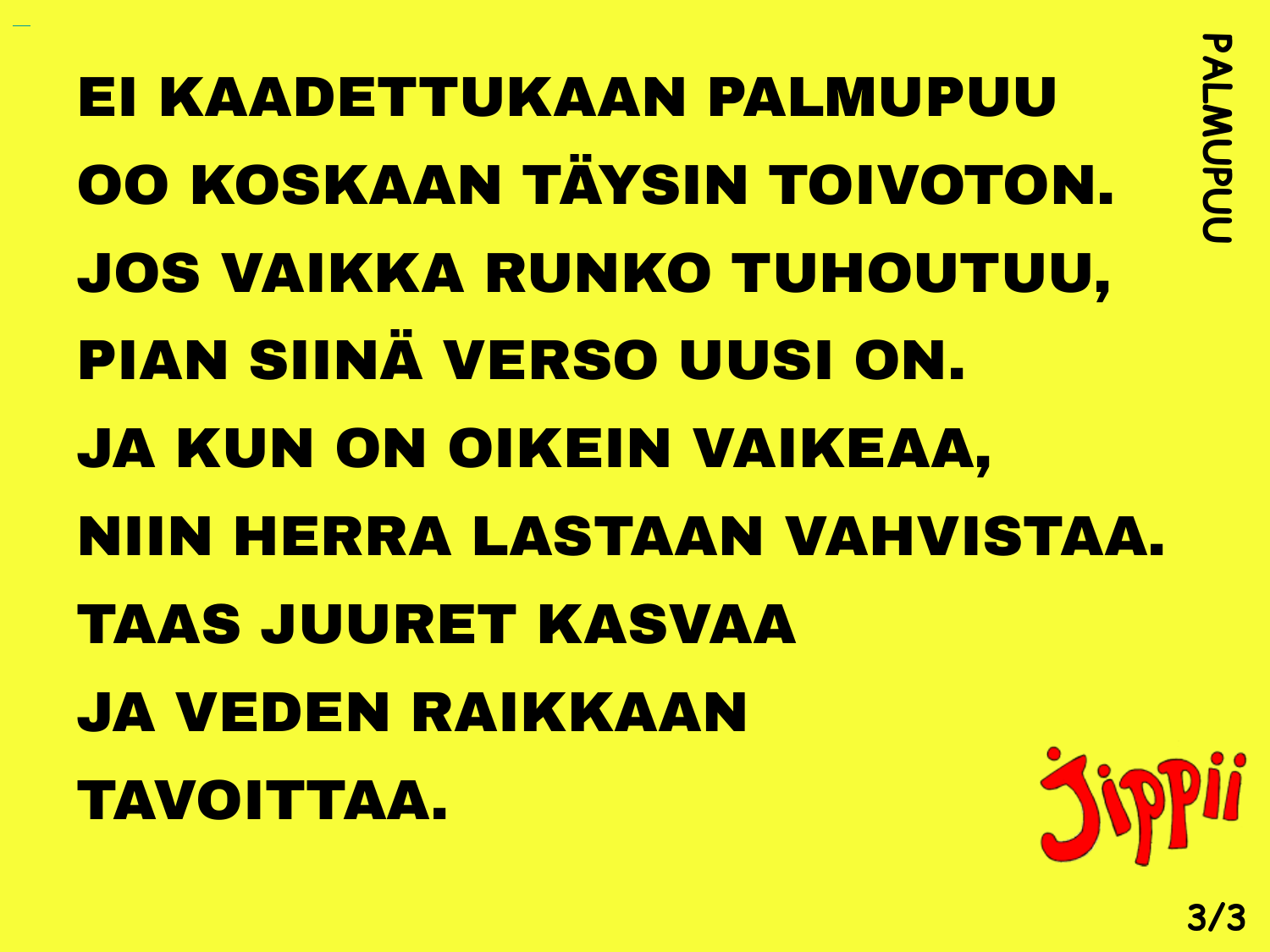

EI KAADETTUKAAN PALMUPUU
OO KOSKAAN TÄYSIN TOIVOTON.
JOS VAIKKA RUNKO TUHOUTUU,
PIAN SIINÄ VERSO UUSI ON.
JA KUN ON OIKEIN VAIKEAA,
NIIN HERRA LASTAAN VAHVISTAA.
TAAS JUURET KASVAA
JA VEDEN RAIKKAAN
TAVOITTAA.

PALMUPUU
3/3